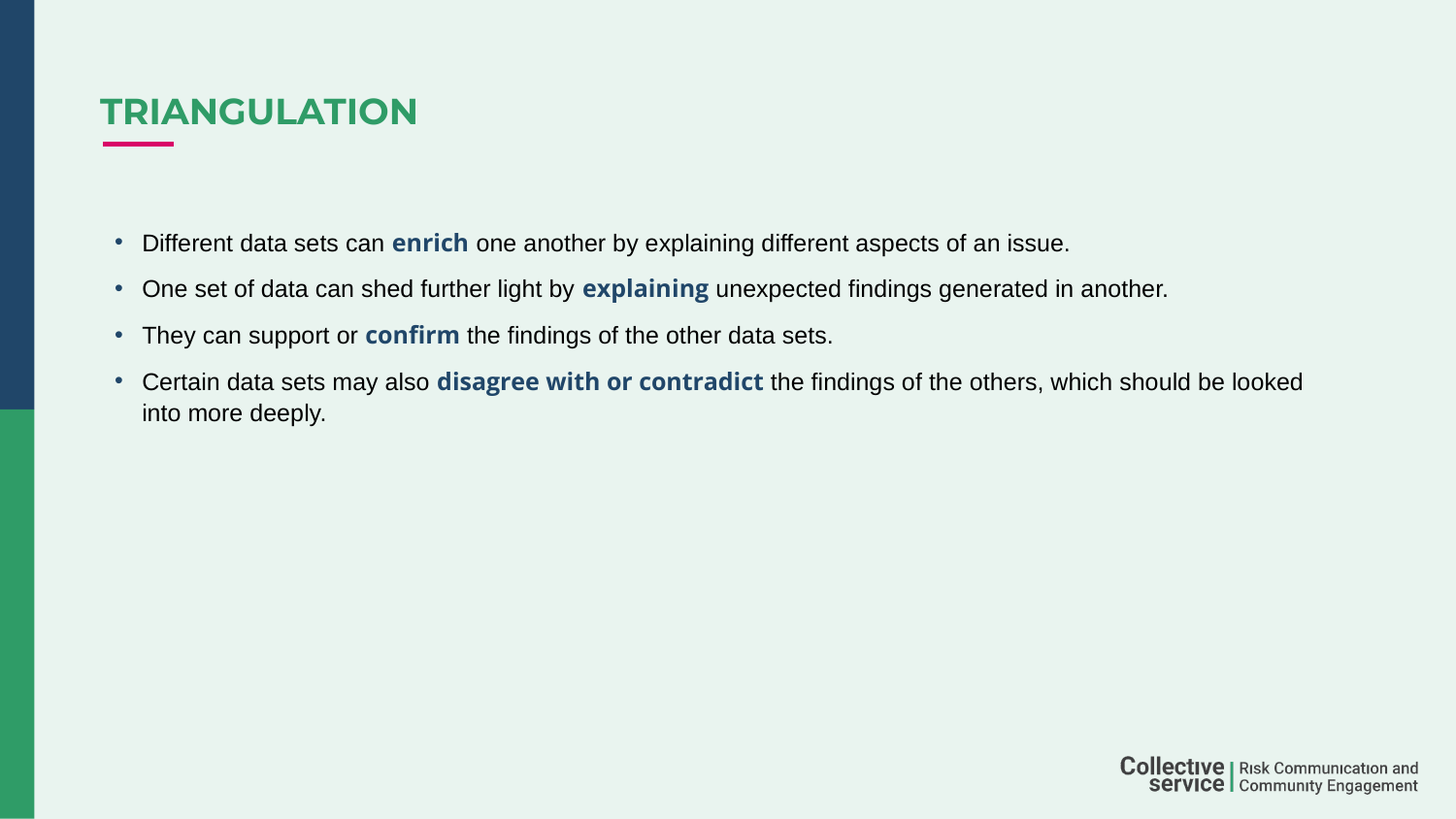

# Triangulation
Different data sets can enrich one another by explaining different aspects of an issue.
One set of data can shed further light by explaining unexpected findings generated in another.
They can support or confirm the findings of the other data sets.
Certain data sets may also disagree with or contradict the findings of the others, which should be looked into more deeply.